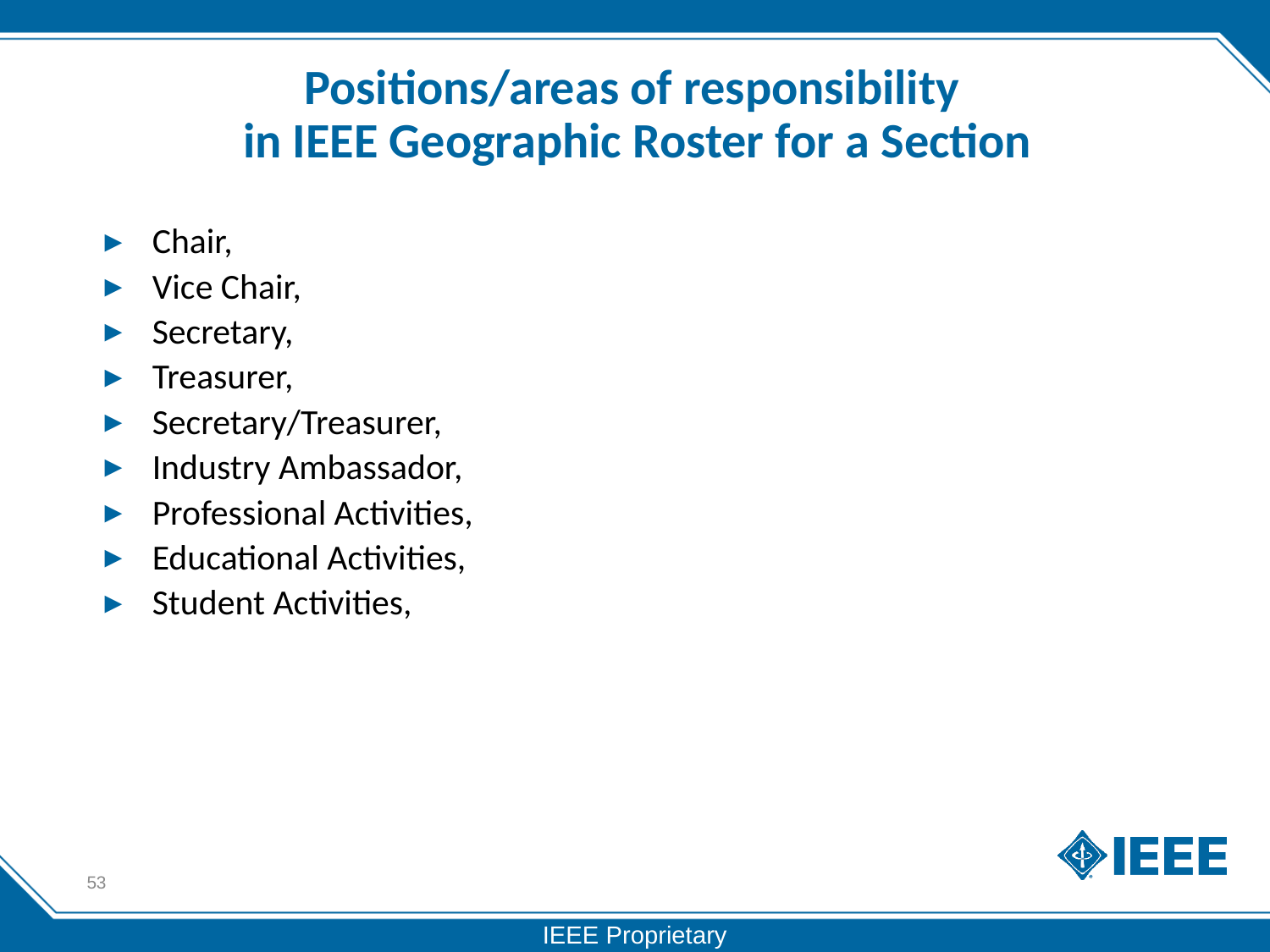

# Positions/areas of responsibility in IEEE Geographic Roster for a Section
Chair,
Vice Chair,
Secretary,
Treasurer,
Secretary/Treasurer,
Industry Ambassador,
Professional Activities,
Educational Activities,
Student Activities,
53